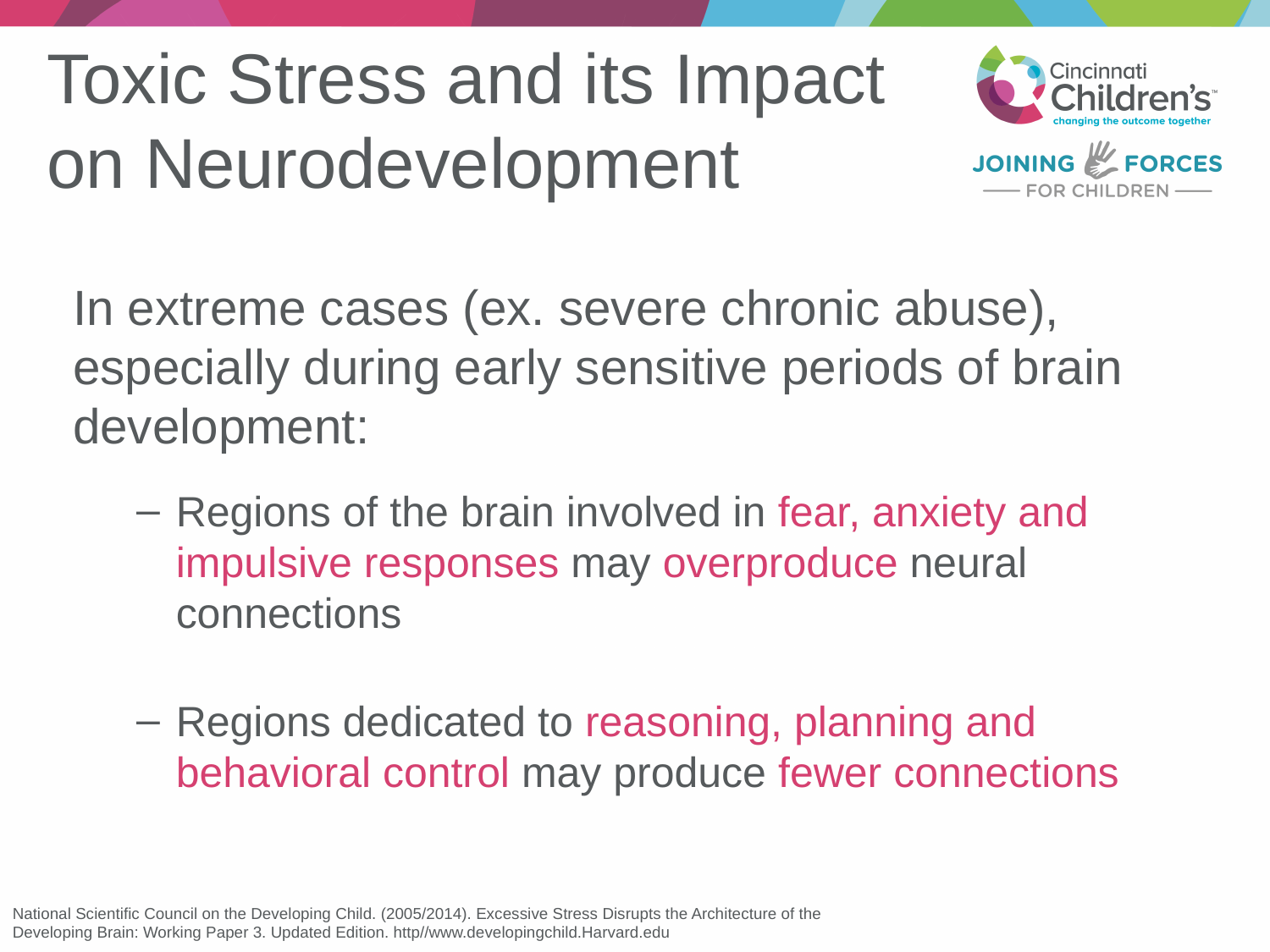

# Toxic Stress and its Impact on Neurodevelopment
In extreme cases (ex. severe chronic abuse), especially during early sensitive periods of brain development:

Regions of the brain involved in fear, anxiety and impulsive responses may overproduce neural connections

Regions dedicated to reasoning, planning and behavioral control may produce fewer connections

National Scientific Council on the Developing Child. (2005/2014). Excessive Stress Disrupts the Architecture of the Developing Brain: Working Paper 3. Updated Edition. http//www.developingchild.Harvard.edu